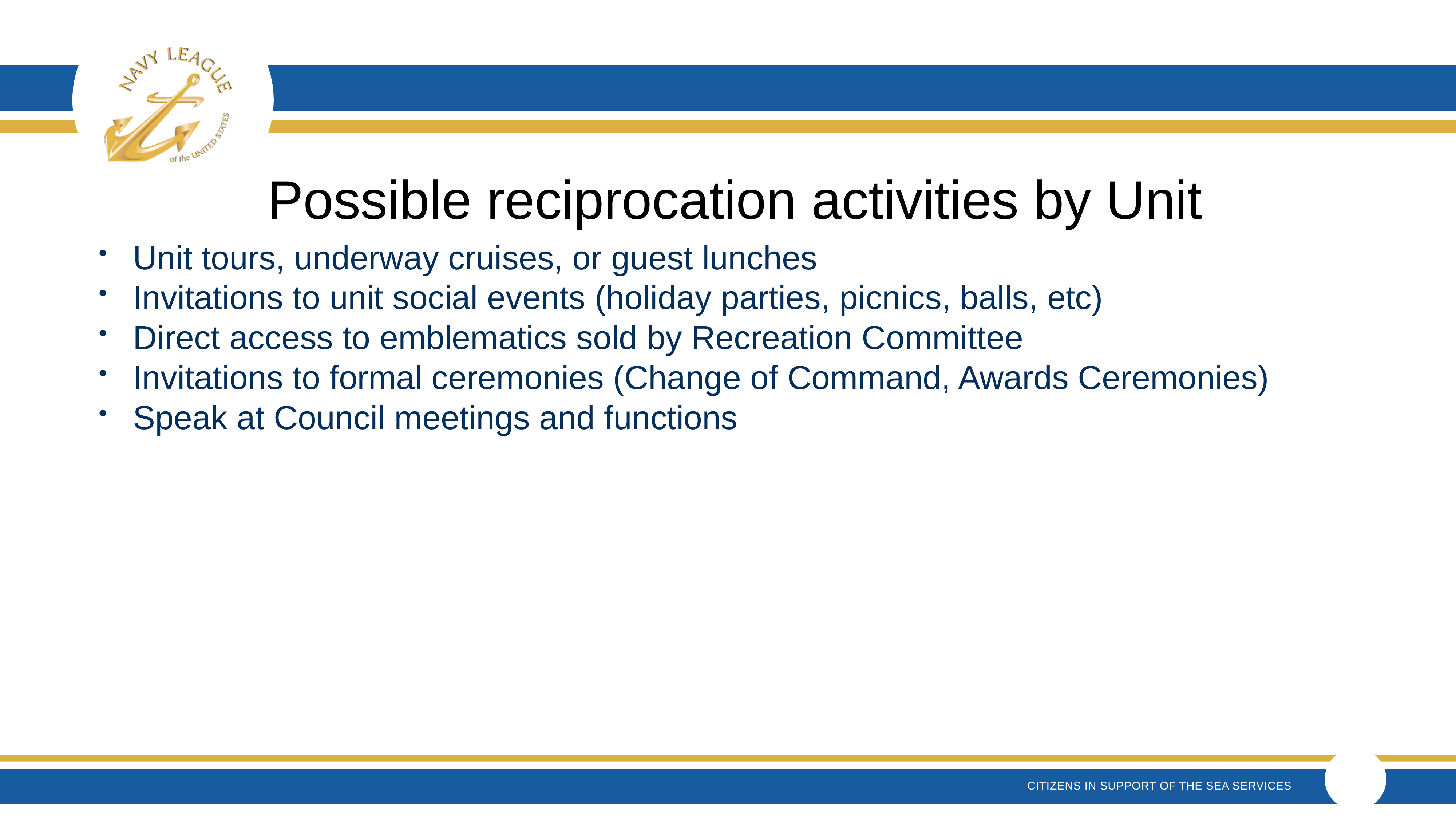

# Possible reciprocation activities by Unit
Unit tours, underway cruises, or guest lunches
Invitations to unit social events (holiday parties, picnics, balls, etc)
Direct access to emblematics sold by Recreation Committee
Invitations to formal ceremonies (Change of Command, Awards Ceremonies)
Speak at Council meetings and functions